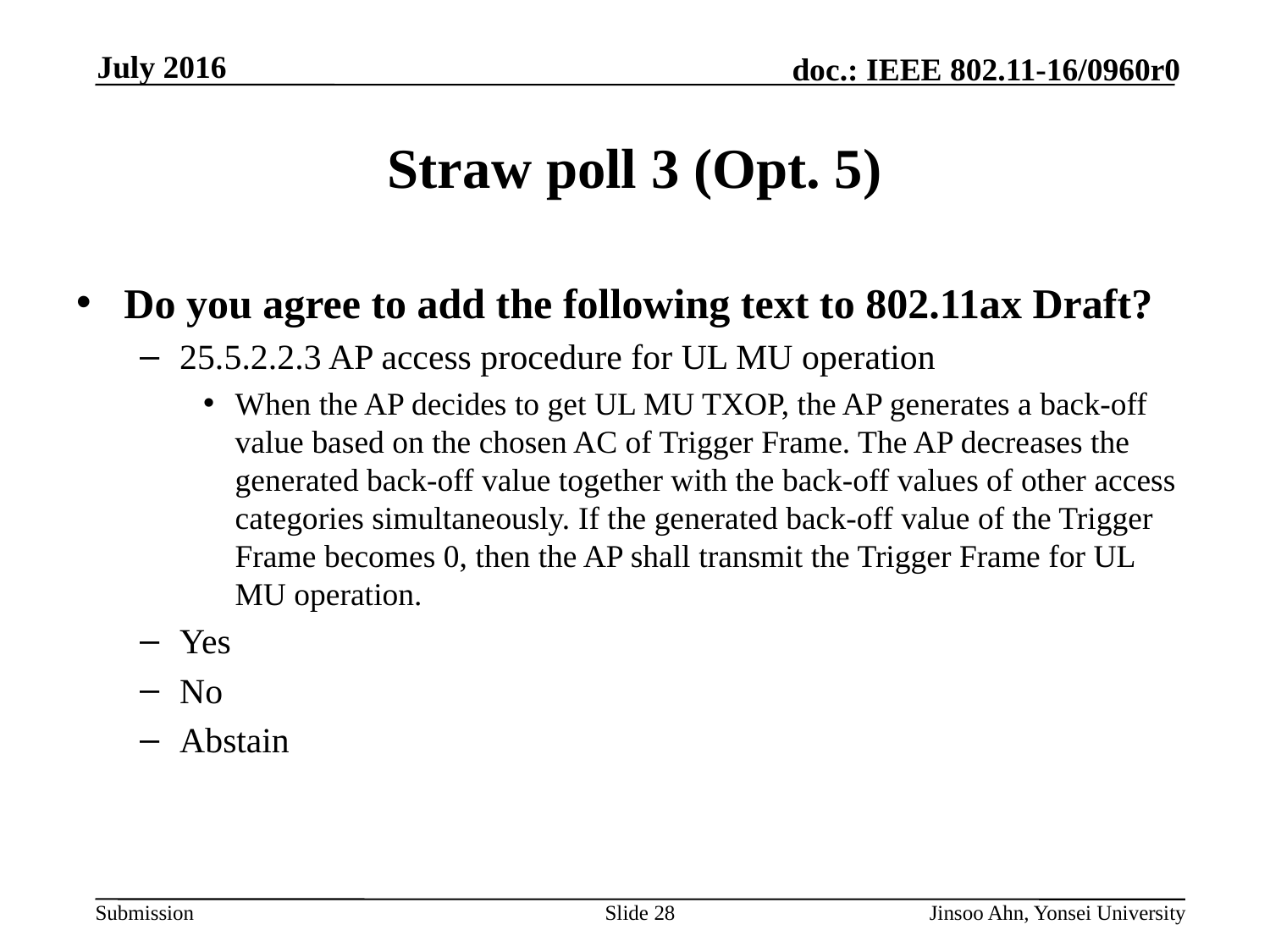

# Straw poll 3 (Opt. 5)
Do you agree to add the following text to 802.11ax Draft?
25.5.2.2.3 AP access procedure for UL MU operation
When the AP decides to get UL MU TXOP, the AP generates a back-off value based on the chosen AC of Trigger Frame. The AP decreases the generated back-off value together with the back-off values of other access categories simultaneously. If the generated back-off value of the Trigger Frame becomes 0, then the AP shall transmit the Trigger Frame for UL MU operation.
Yes
No
Abstain